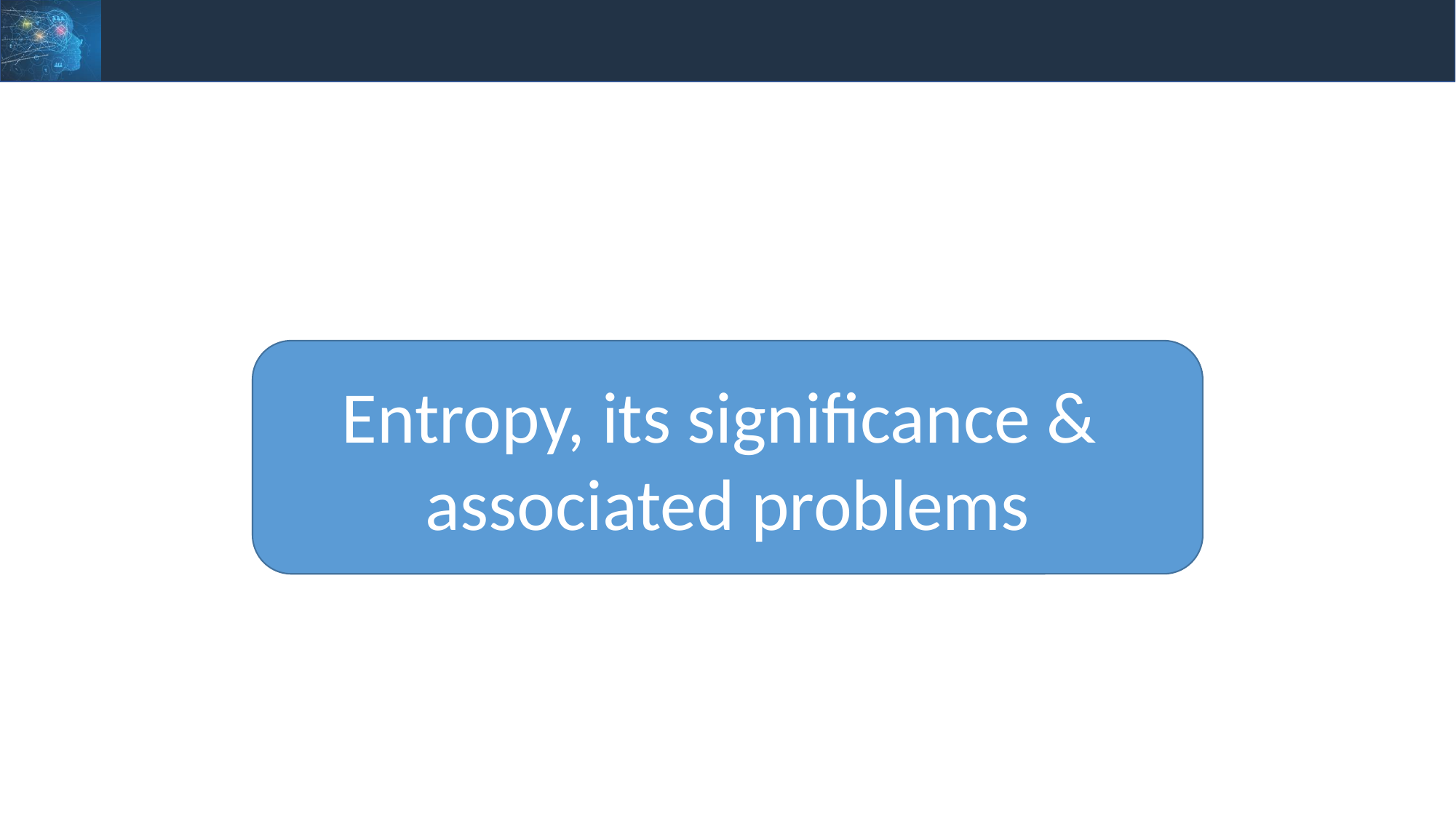

#

Entropy, its significance &  associated problems